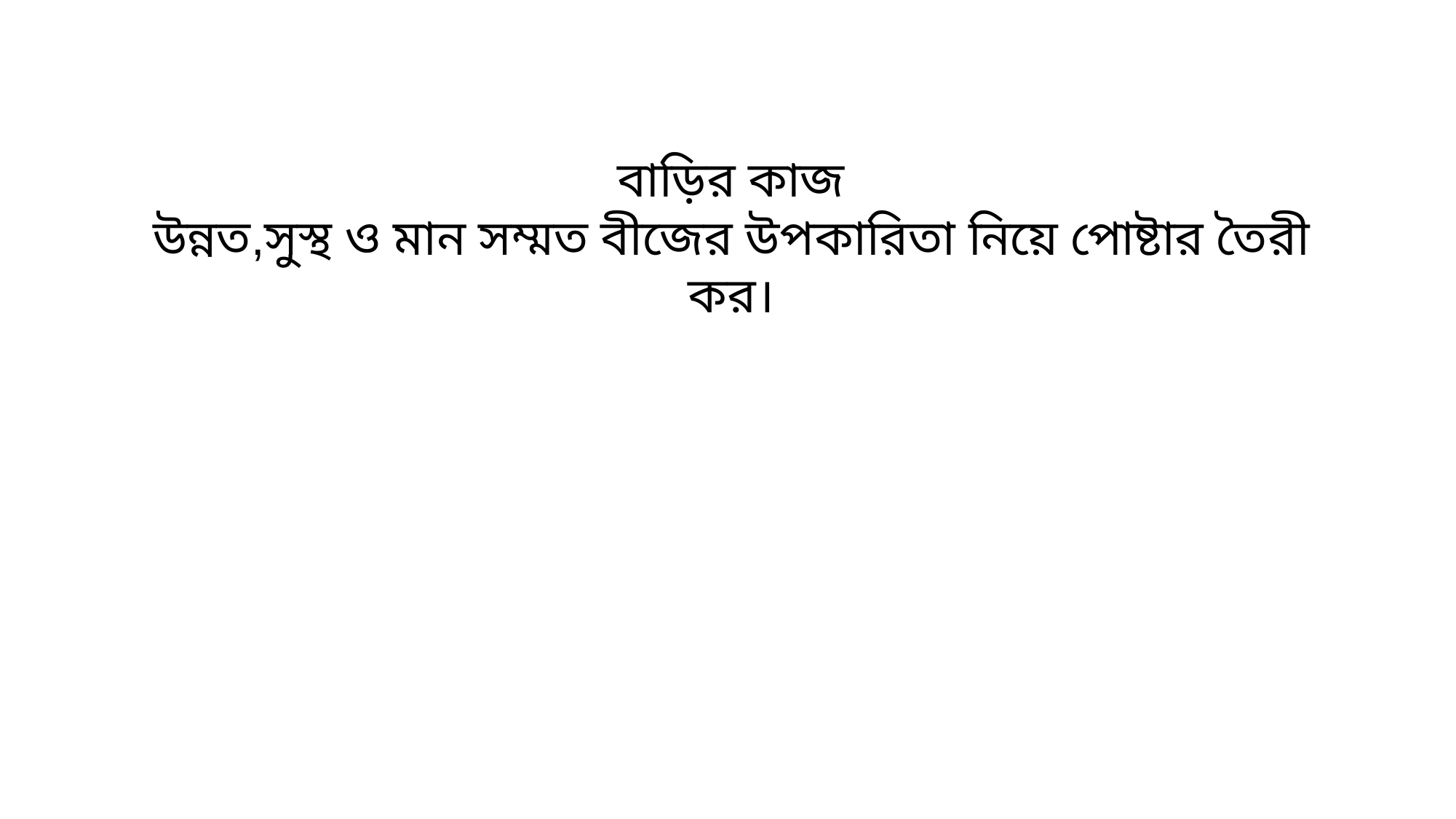

বাড়ির কাজ
উন্নত,সুস্থ ও মান সম্মত বীজের উপকারিতা নিয়ে পোষ্টার তৈরী কর।